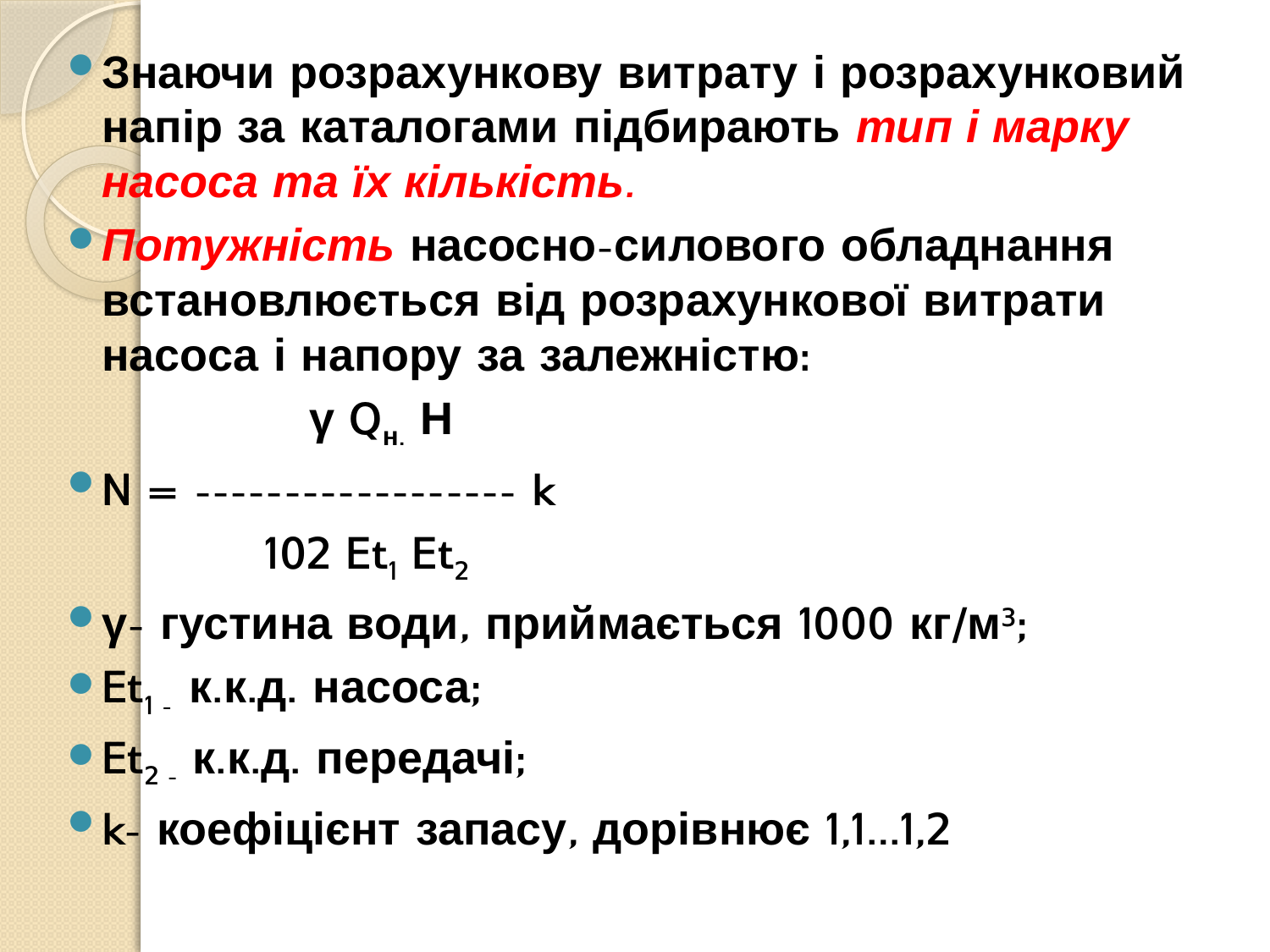

Знаючи розрахункову витрату і розрахунковий напір за каталогами підбирають тип і марку насоса та їх кількість.
Потужність насосно-силового обладнання встановлюється від розрахункової витрати насоса і напору за залежністю:
                 γ Qн. Н
N = ------------------ k
              102 Et1 Et2
γ- густина води, приймається 1000 кг/м3;
Et1 -  к.к.д. насоса;
Et2 - к.к.д. передачі;
k- коефіцієнт запасу, дорівнює 1,1…1,2